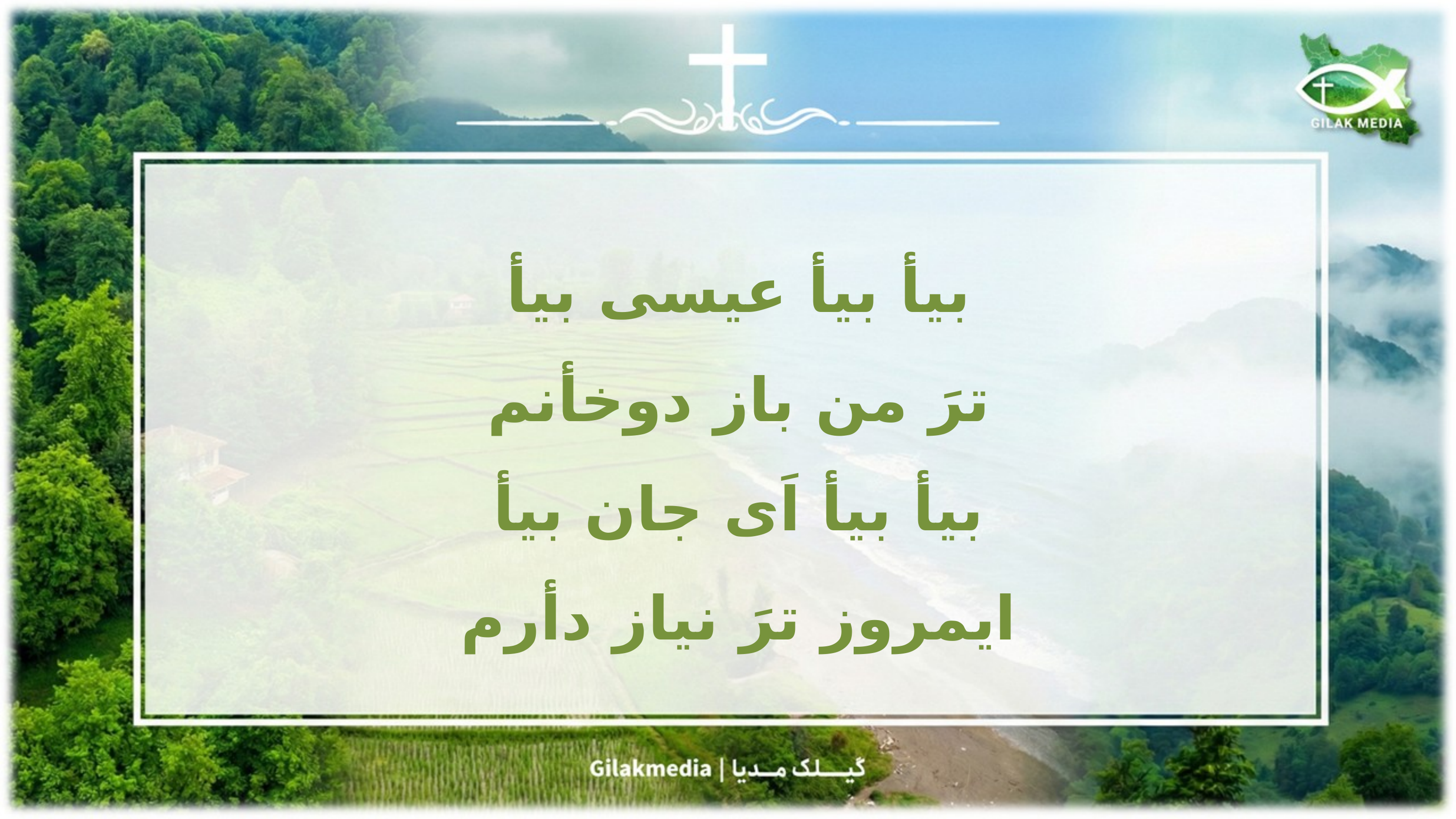

بیأ بیأ عیسی بیأ
ترَ من باز دوخأنم
بیأ بیأ اَی جان بیأ
ایمروز ترَ نیاز دأرم